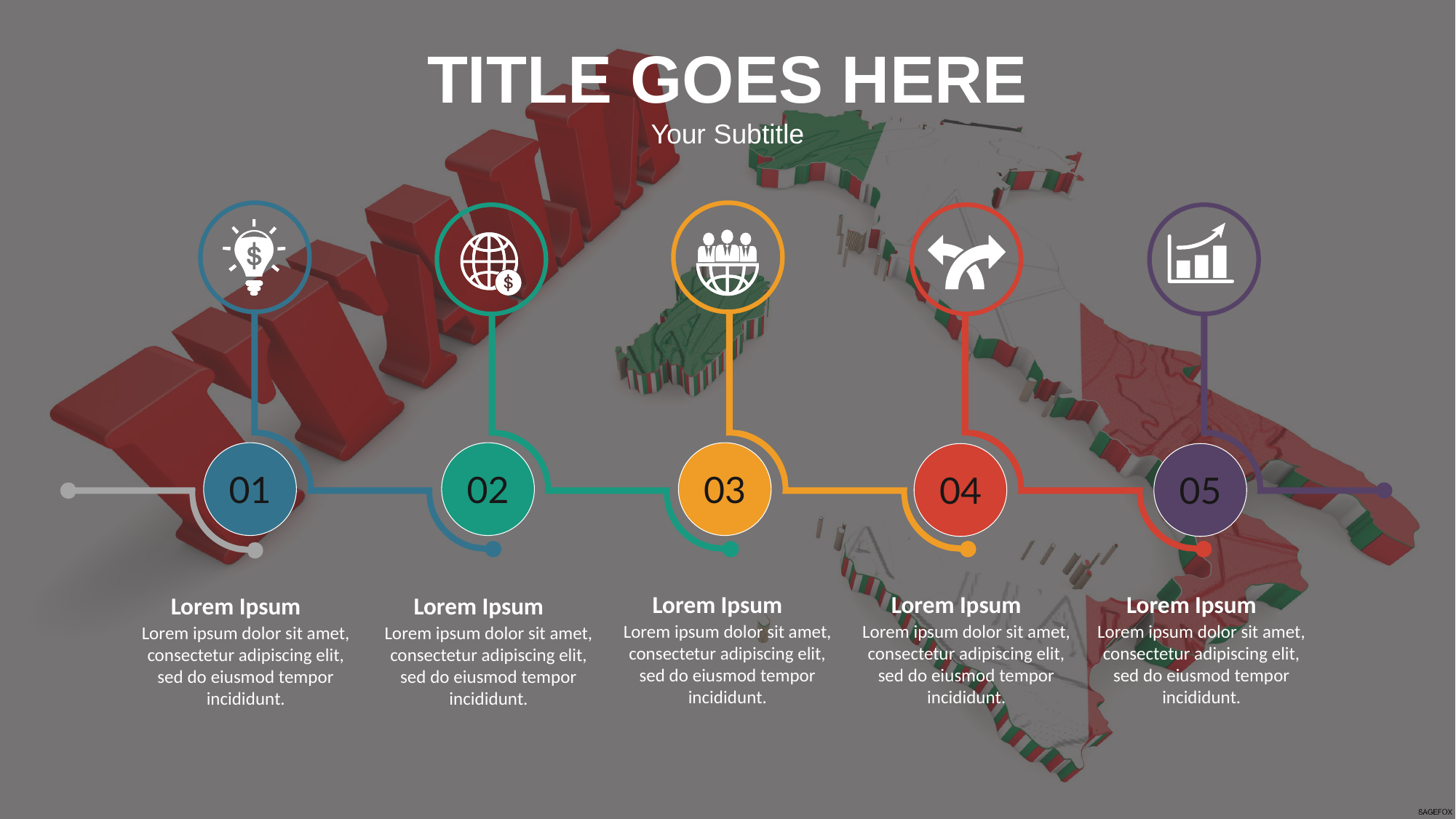

TITLE GOES HERE
Your Subtitle

01
02
03
04
05

Lorem Ipsum
Lorem ipsum dolor sit amet, consectetur adipiscing elit, sed do eiusmod tempor incididunt.
Lorem Ipsum
Lorem ipsum dolor sit amet, consectetur adipiscing elit, sed do eiusmod tempor incididunt.
Lorem Ipsum
Lorem ipsum dolor sit amet, consectetur adipiscing elit, sed do eiusmod tempor incididunt.
Lorem Ipsum
Lorem ipsum dolor sit amet, consectetur adipiscing elit, sed do eiusmod tempor incididunt.
Lorem Ipsum
Lorem ipsum dolor sit amet, consectetur adipiscing elit, sed do eiusmod tempor incididunt.